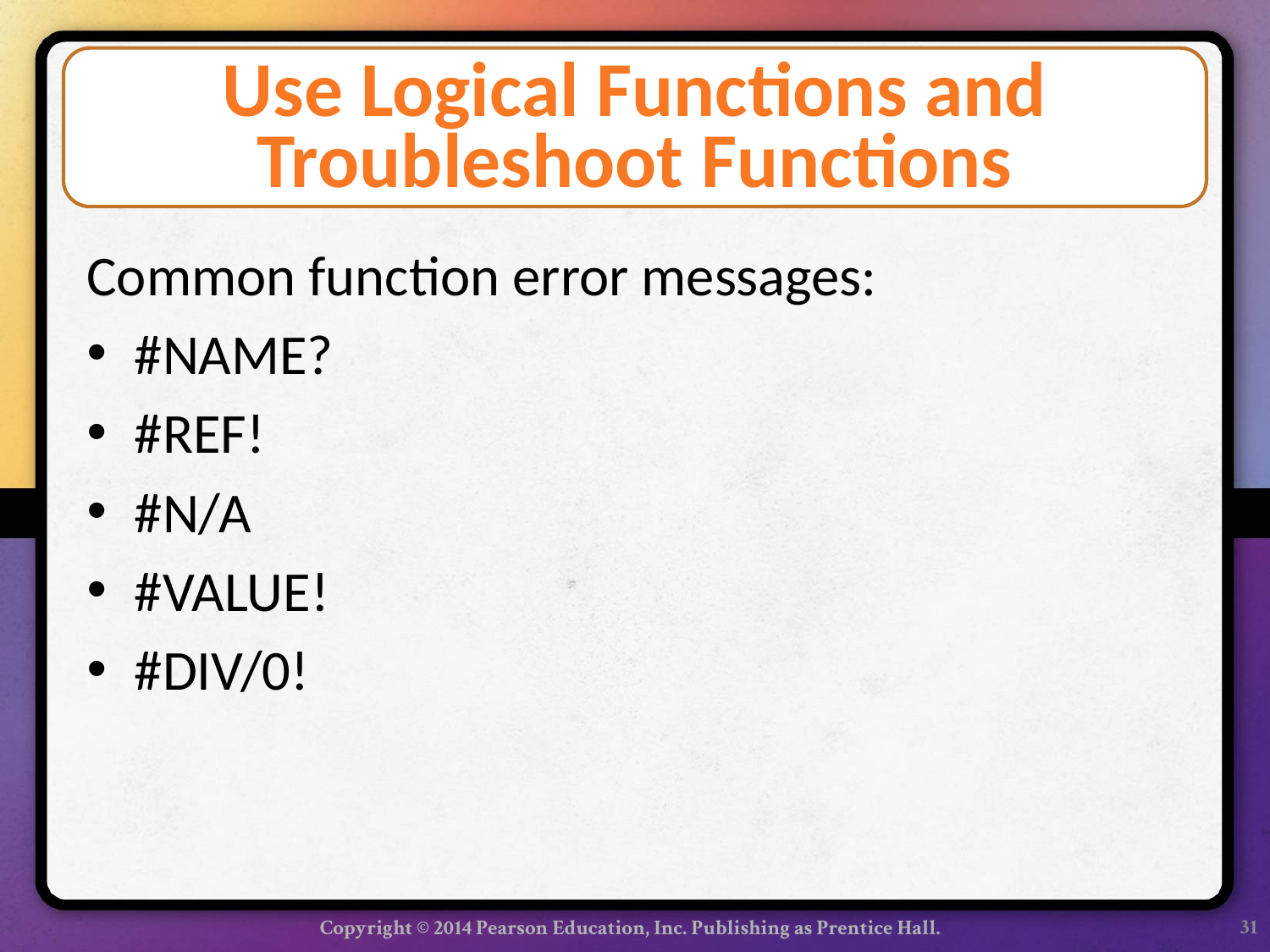

# Use Logical Functions and Troubleshoot Functions
Common function error messages:
#NAME?
#REF!
#N/A
#VALUE!
#DIV/0!
Copyright © 2014 Pearson Education, Inc. Publishing as Prentice Hall.
31